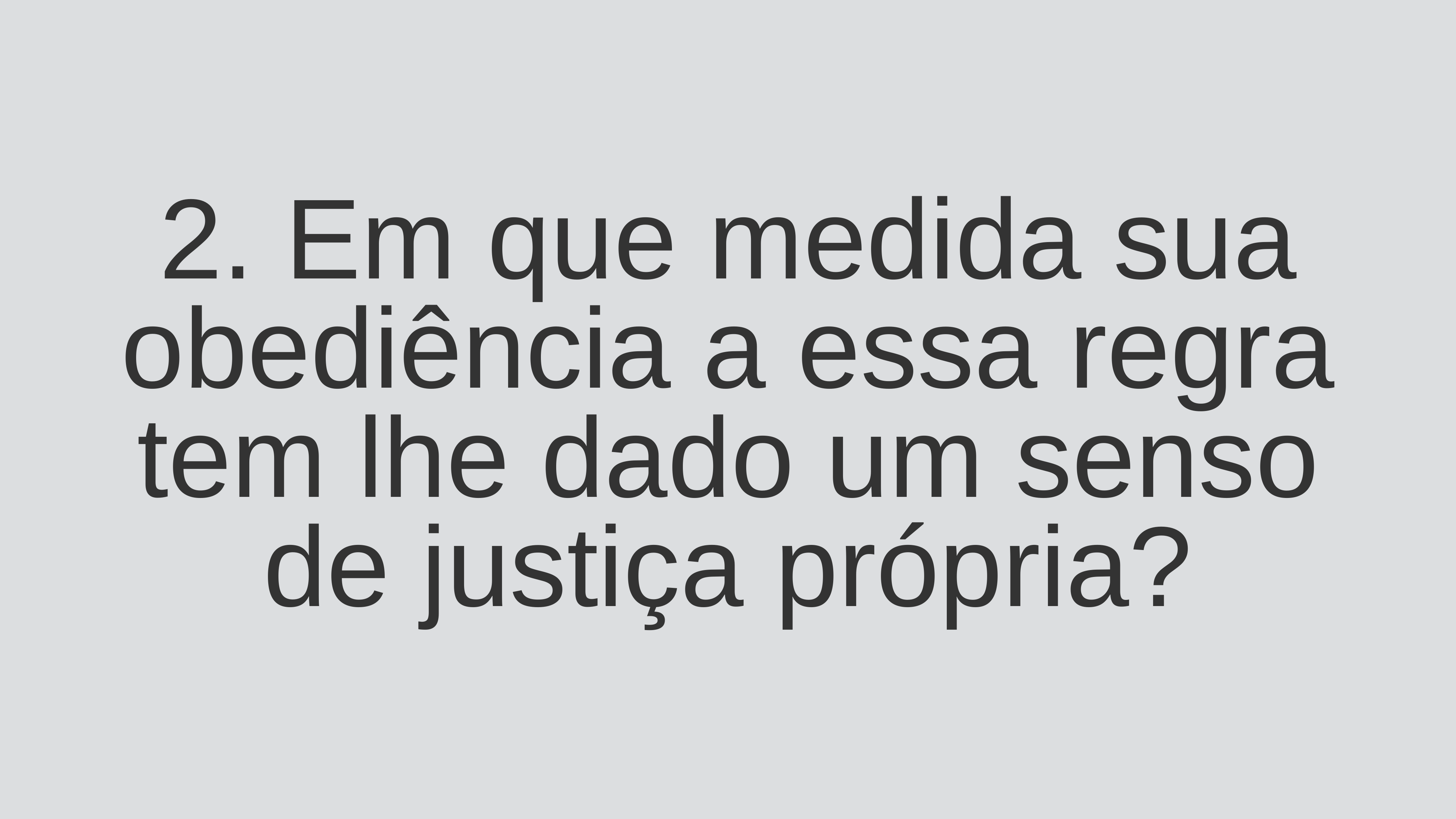

2. Em que medida sua obediência a essa regra tem lhe dado um senso de justiça própria?